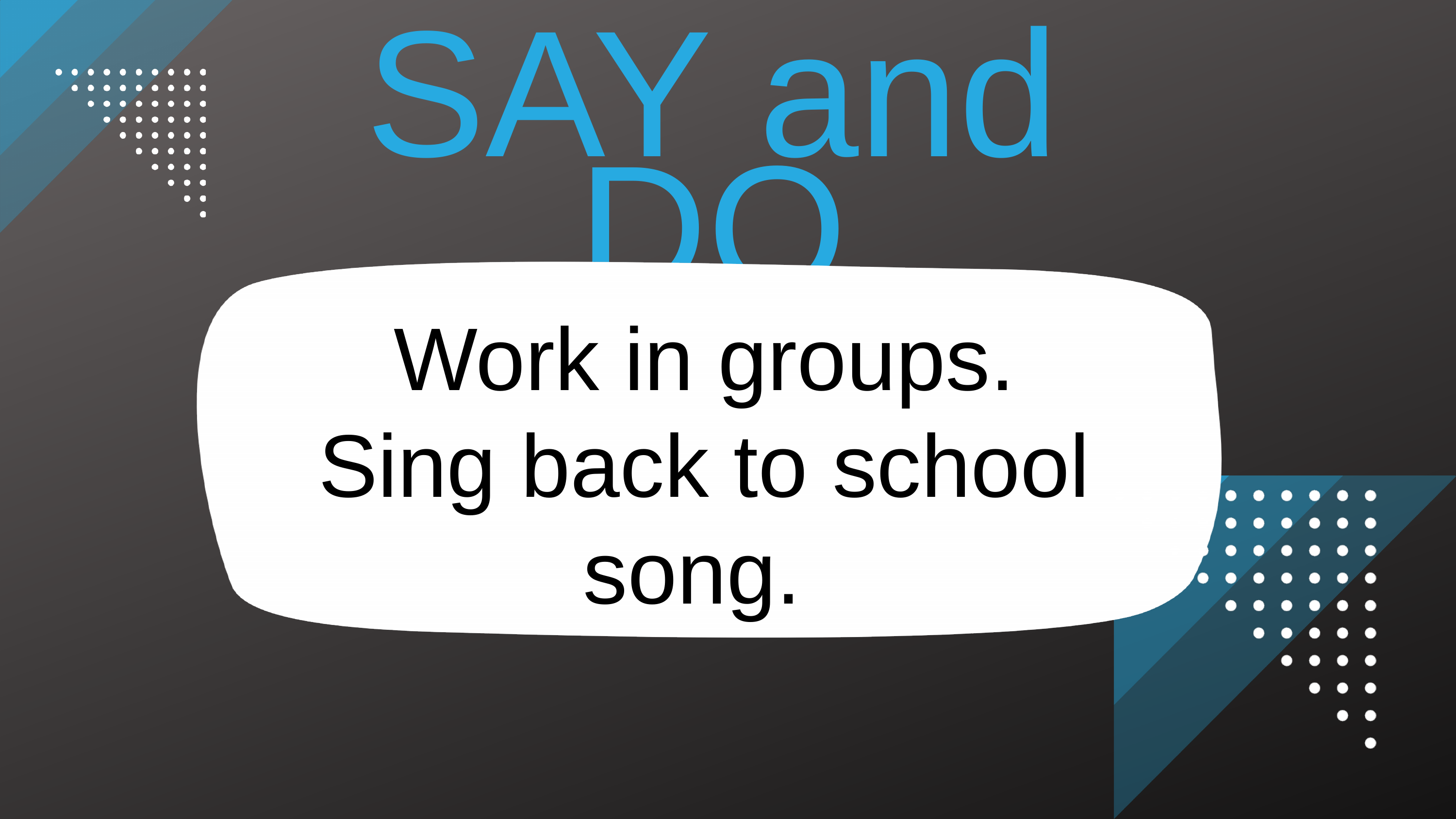

SAY and DO

Work in groups.
Sing back to school song.